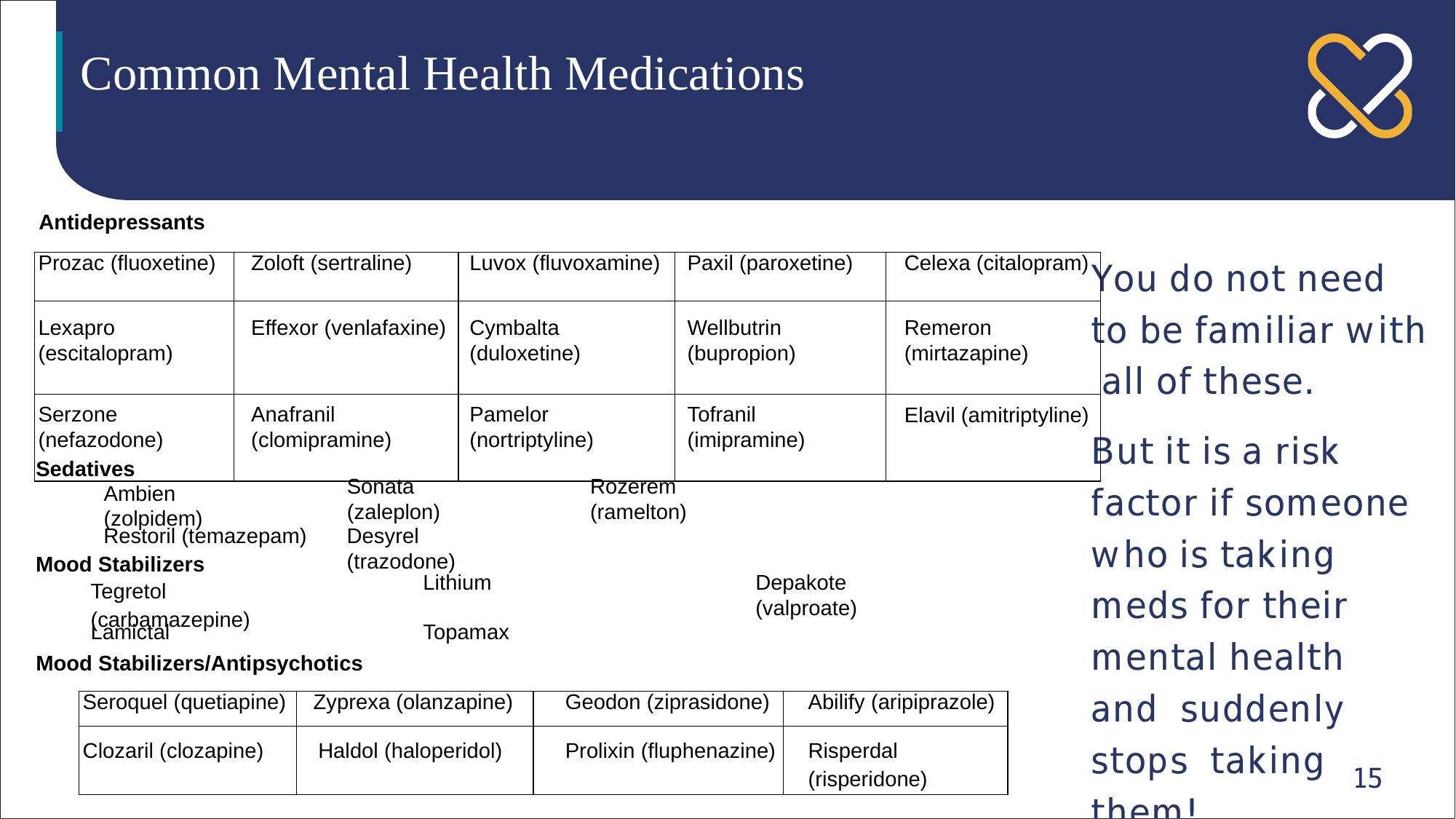

# Common Mental Health Medications
Antidepressants
You do not need  to be familiar with  all of these.
| Prozac (fluoxetine) | Zoloft (sertraline) | Luvox (fluvoxamine) | Paxil (paroxetine) | Celexa (citalopram) |
| --- | --- | --- | --- | --- |
| Lexapro (escitalopram) | Effexor (venlafaxine) | Cymbalta (duloxetine) | Wellbutrin (bupropion) | Remeron (mirtazapine) |
| Serzone (nefazodone) | Anafranil (clomipramine) | Pamelor (nortriptyline) | Tofranil (imipramine) | Elavil (amitriptyline) |
But it is a risk  factor if someone  who is taking  meds for their  mental health and  suddenly stops  taking them!
Sedatives
Ambien (zolpidem)
Sonata (zaleplon)
Rozerem (ramelton)
Restoril (temazepam)
Mood Stabilizers
Tegretol (carbamazepine)
Desyrel (trazodone)
Lithium
Depakote (valproate)
Lamictal
Mood Stabilizers/Antipsychotics
Topamax
| Seroquel (quetiapine) | Zyprexa (olanzapine) | Geodon (ziprasidone) | Abilify (aripiprazole) |
| --- | --- | --- | --- |
| Clozaril (clozapine) | Haldol (haloperidol) | Prolixin (fluphenazine) | Risperdal (risperidone) |
15